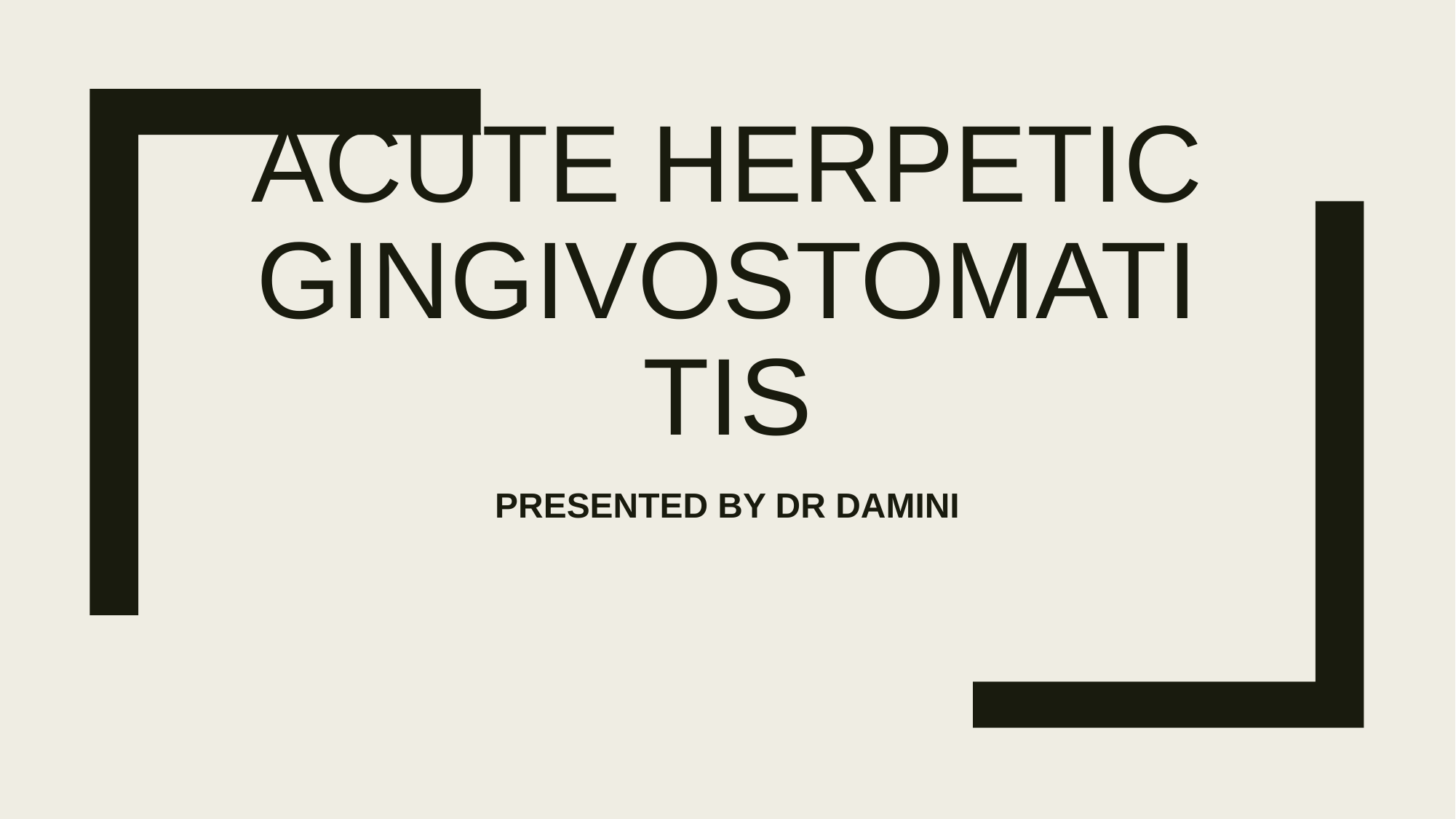

# Acute herpetic gingivostomatitis
PRESENTED BY DR DAMINI